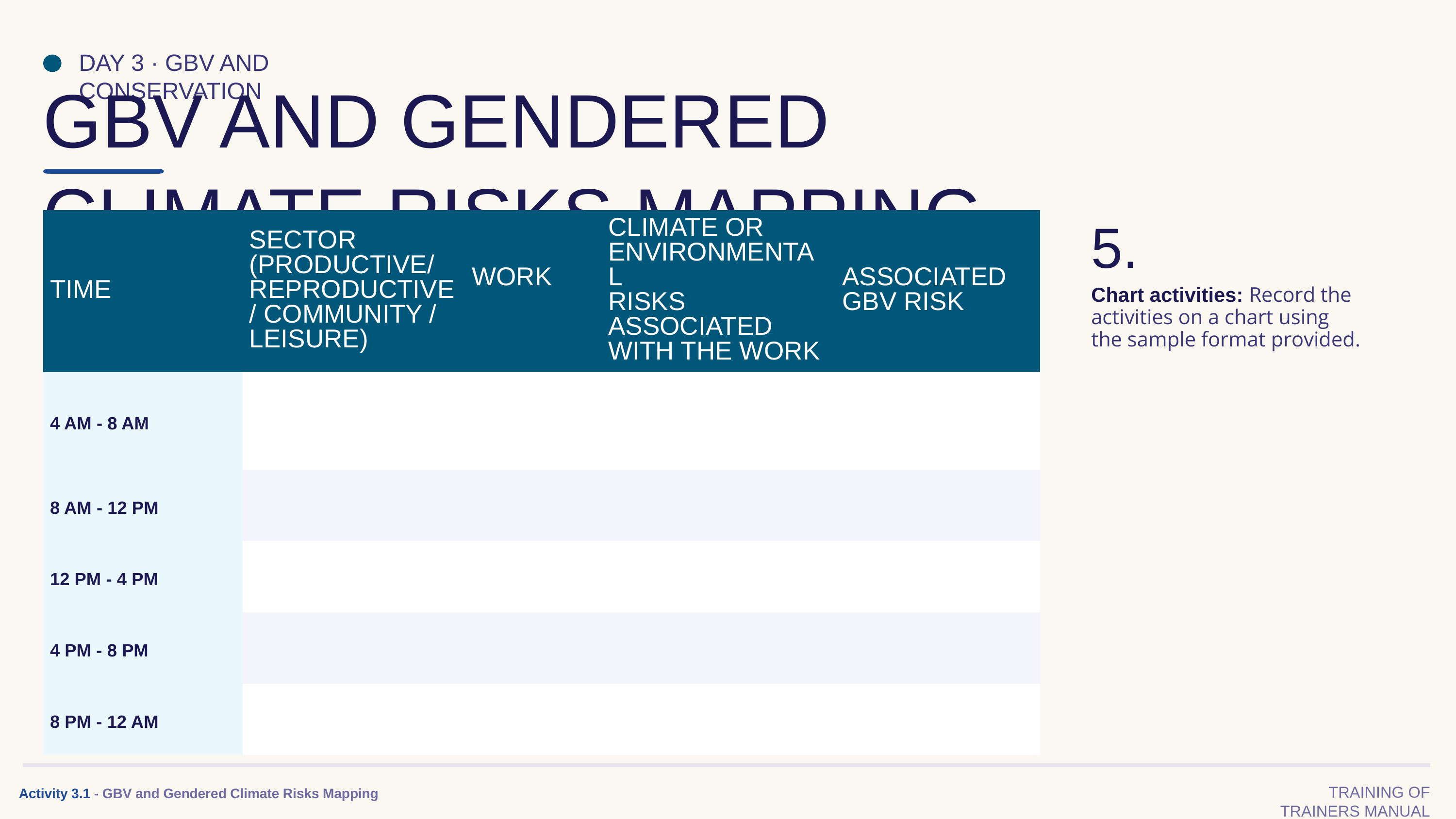

DAY 3 · GBV AND CONSERVATION

GBV AND GENDERED CLIMATE RISKS MAPPING

5.
| TIME | SECTOR (PRODUCTIVE/ REPRODUCTIVE / COMMUNITY / LEISURE) | WORK | CLIMATE OR ENVIRONMENTAL RISKS ASSOCIATED WITH THE WORK | ASSOCIATED GBV RISK |
| --- | --- | --- | --- | --- |
| 4 AM - 8 AM |  |  |  |  |
| 8 AM - 12 PM |  |  |  |  |
| 12 PM - 4 PM |  |  |  |  |
| 4 PM - 8 PM |  |  |  |  |
| 8 PM - 12 AM |  |  |  |  |
Chart activities: Record the activities on a chart using the sample format provided.

TRAINING OF TRAINERS MANUAL
Activity 3.1 - GBV and Gendered Climate Risks Mapping